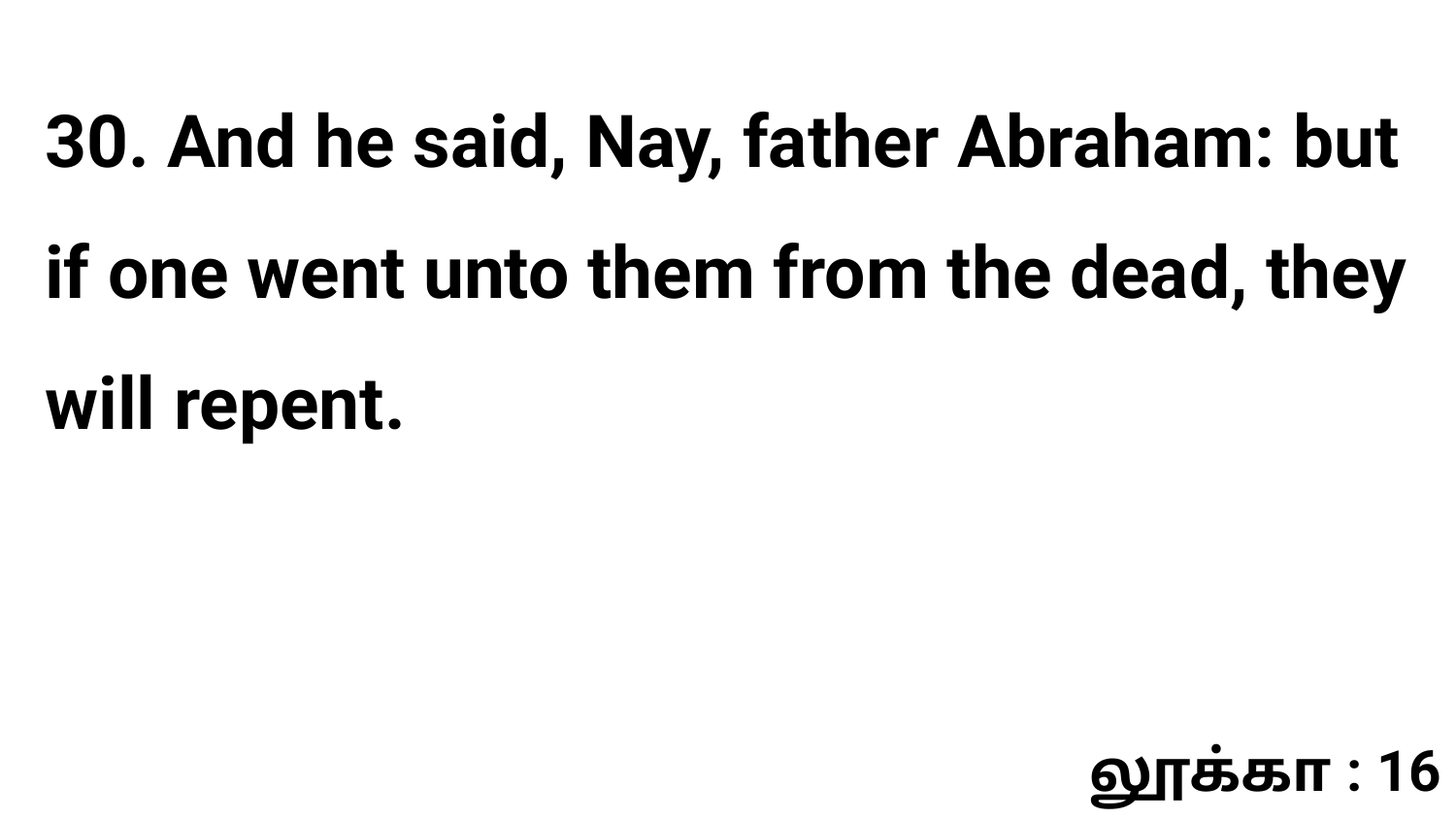

30. And he said, Nay, father Abraham: but if one went unto them from the dead, they will repent.
லூக்கா : 16